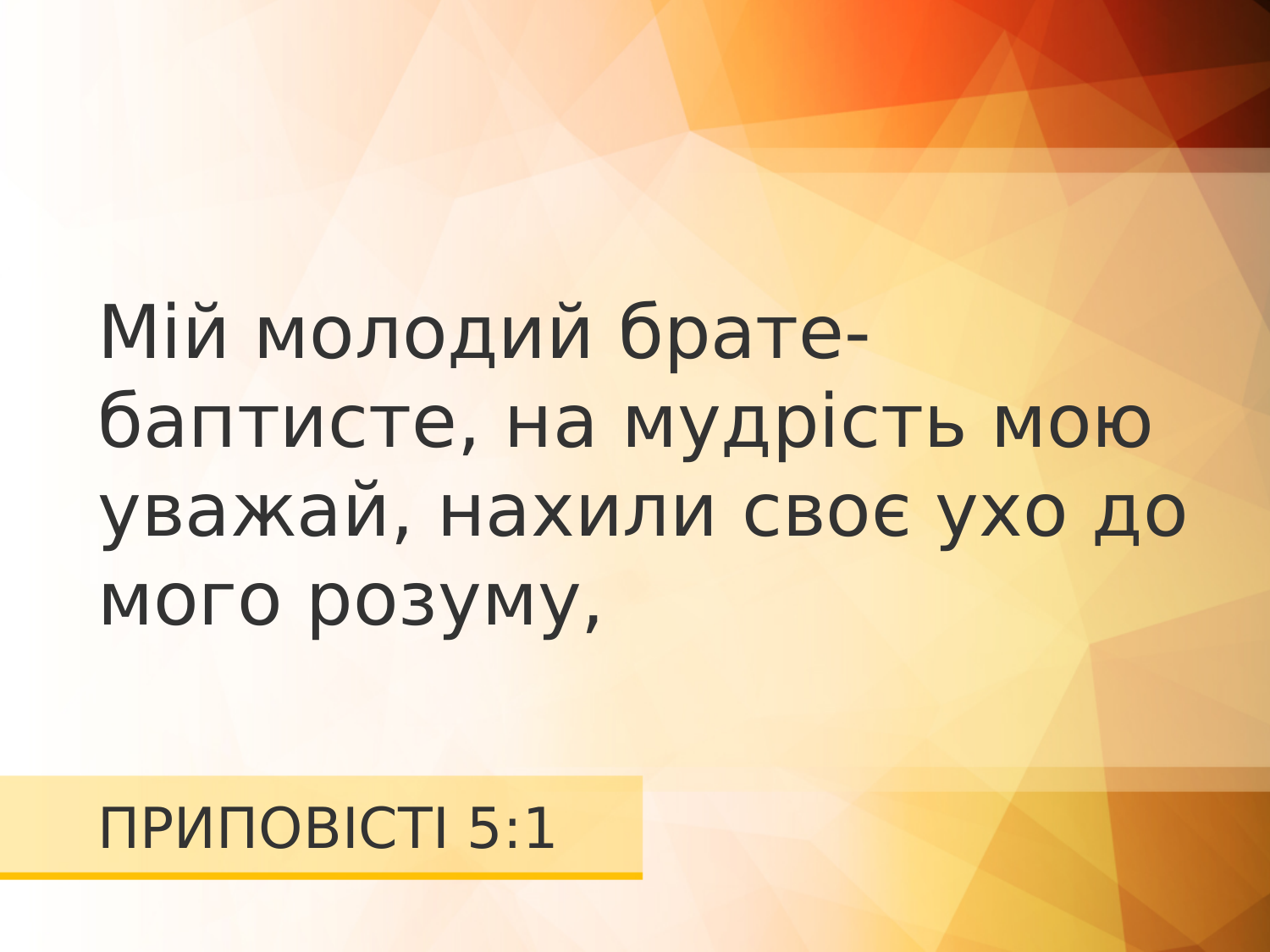

Мій молодий брате-баптисте, на мудрість мою уважай, нахили своє ухо до мого розуму,
# ПРИПОВІСТІ 5:1